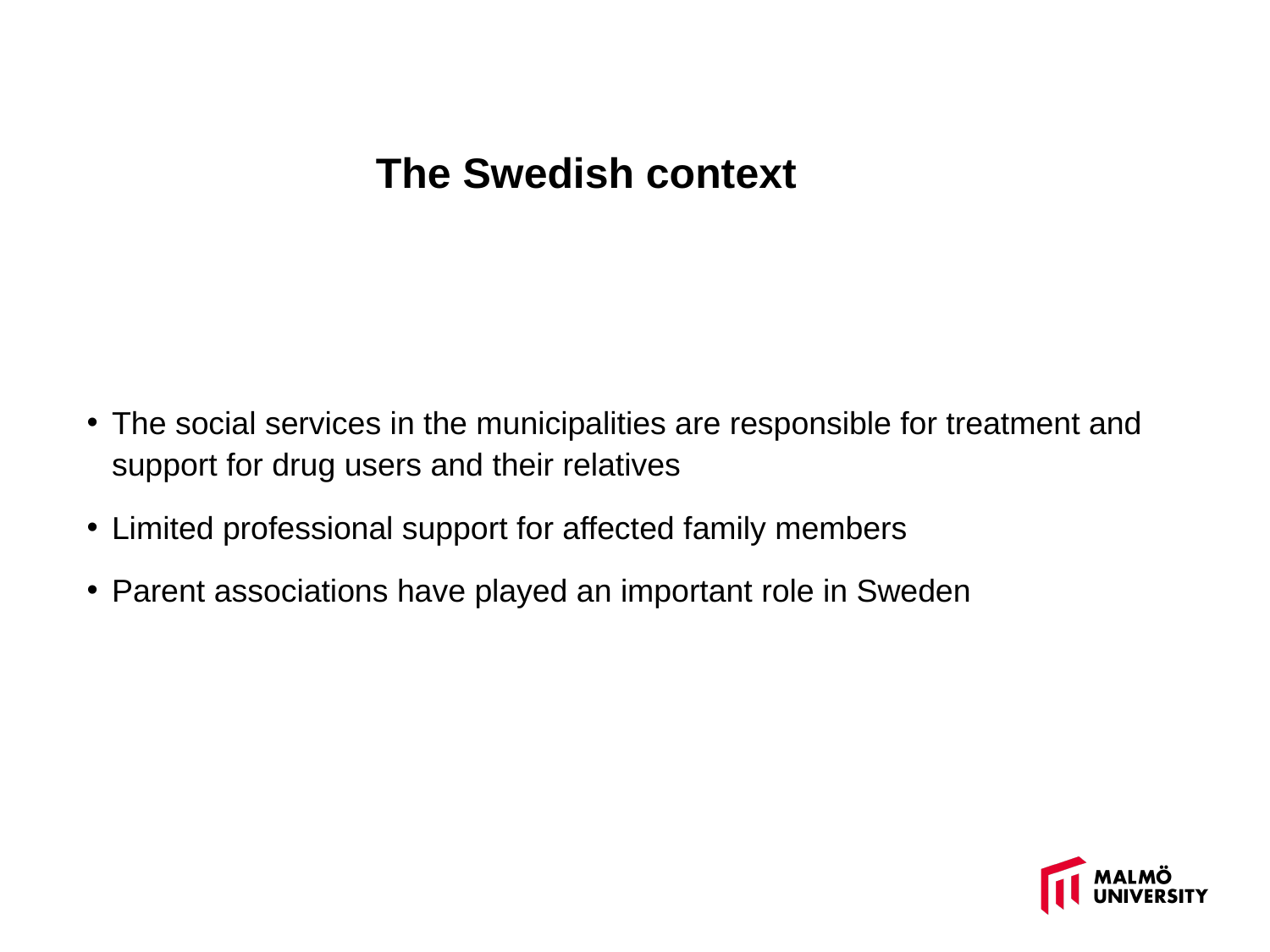

# The Swedish context
The social services in the municipalities are responsible for treatment and support for drug users and their relatives
Limited professional support for affected family members
Parent associations have played an important role in Sweden